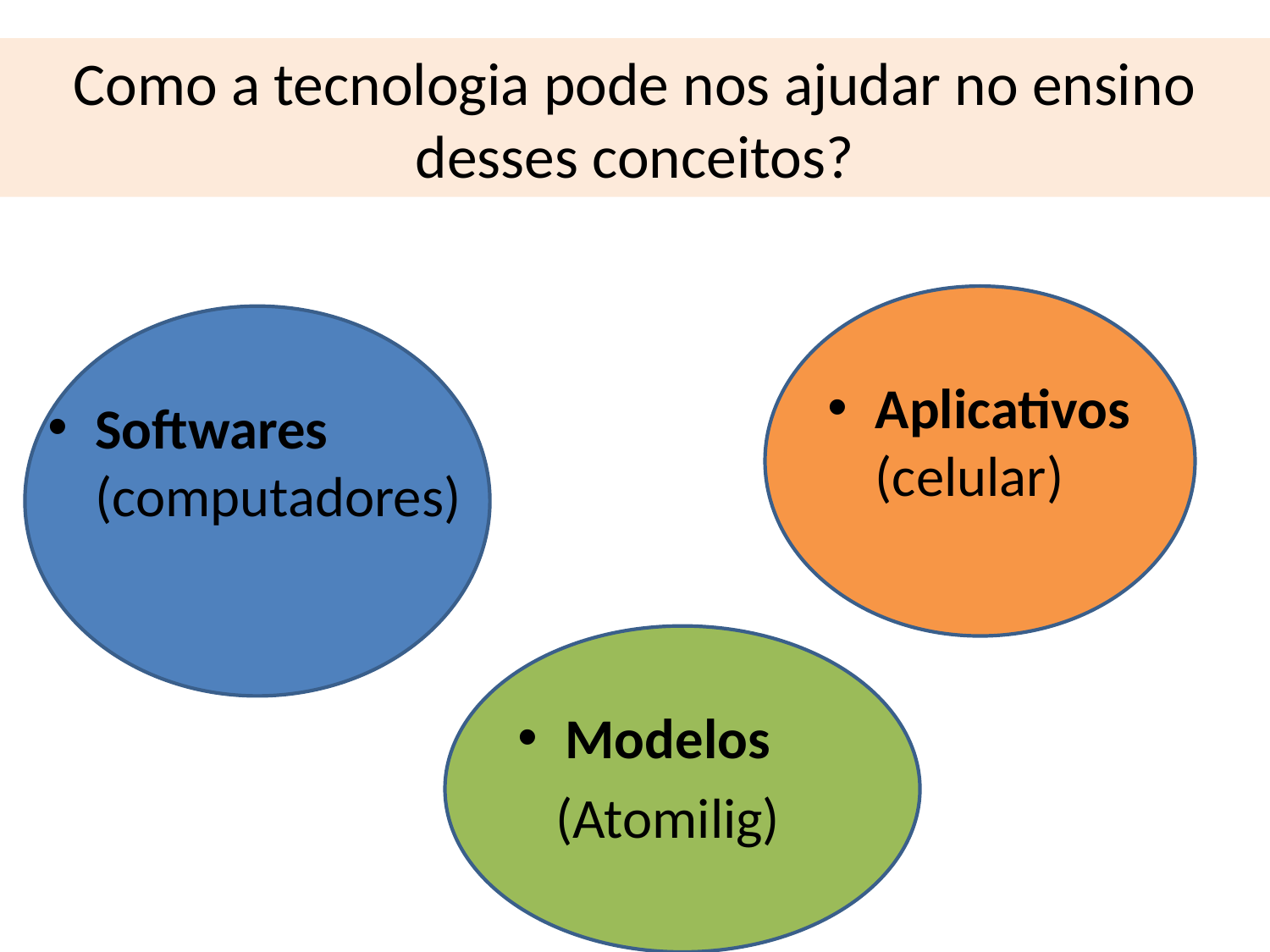

# Como a tecnologia pode nos ajudar no ensino desses conceitos?

Aplicativos (celular)

Softwares (computadores)

Modelos
   (Atomilig)